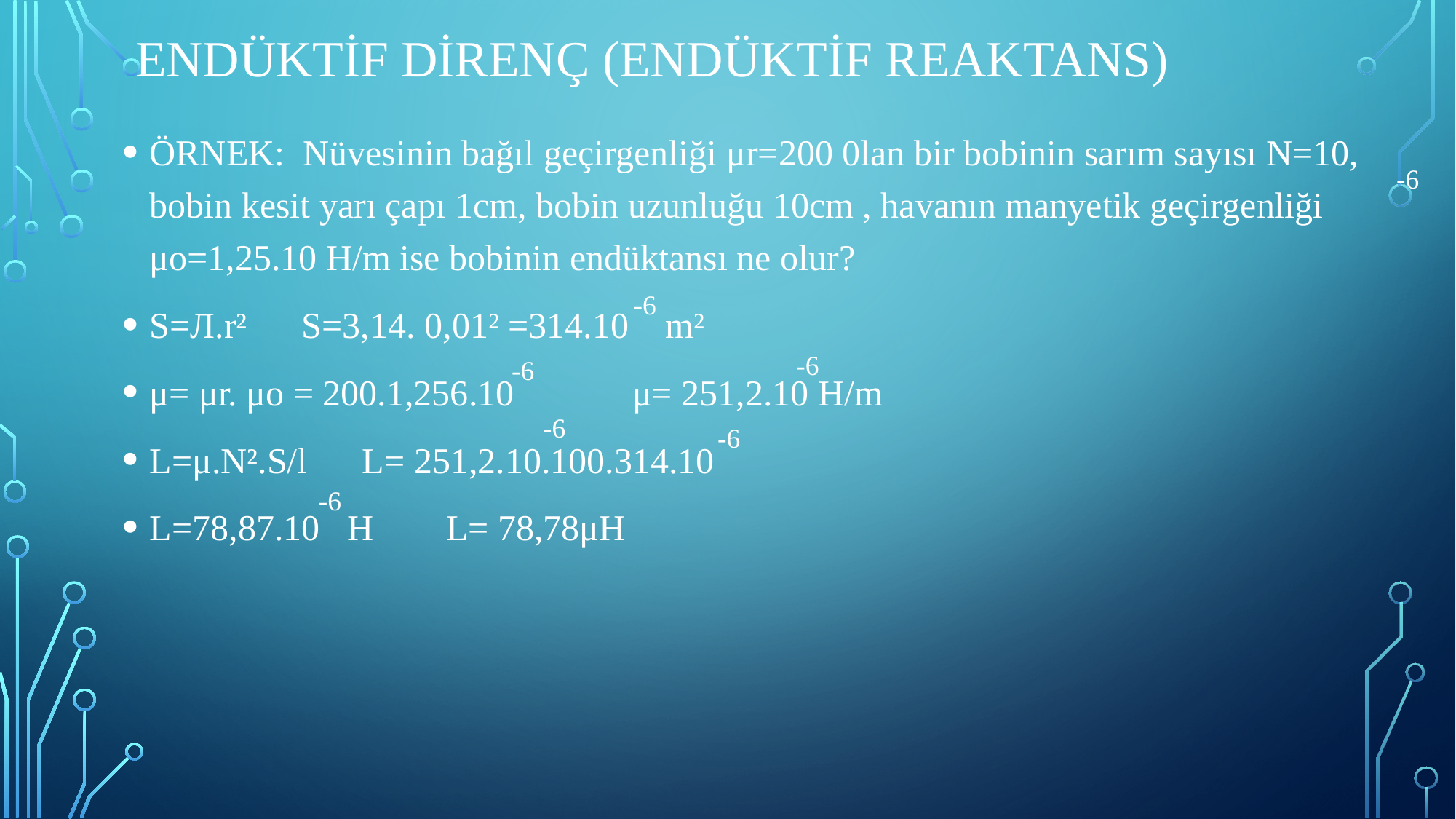

# ENDÜKTİF DİRENÇ (ENDÜKTİF REAKTANS)
ÖRNEK:  Nüvesinin bağıl geçirgenliği μr=200 0lan bir bobinin sarım sayısı N=10, bobin kesit yarı çapı 1cm, bobin uzunluğu 10cm , havanın manyetik geçirgenliği μo=1,25.10 H/m ise bobinin endüktansı ne olur?
S=Л.r²      S=3,14. 0,01² =314.10    m²
μ= μr. μo = 200.1,256.10             μ= 251,2.10 H/m
L=μ.N².S/l      L= 251,2.10.100.314.10
L=78,87.10   H        L= 78,78μH
-6
-6
-6
-6
-6
-6
-6